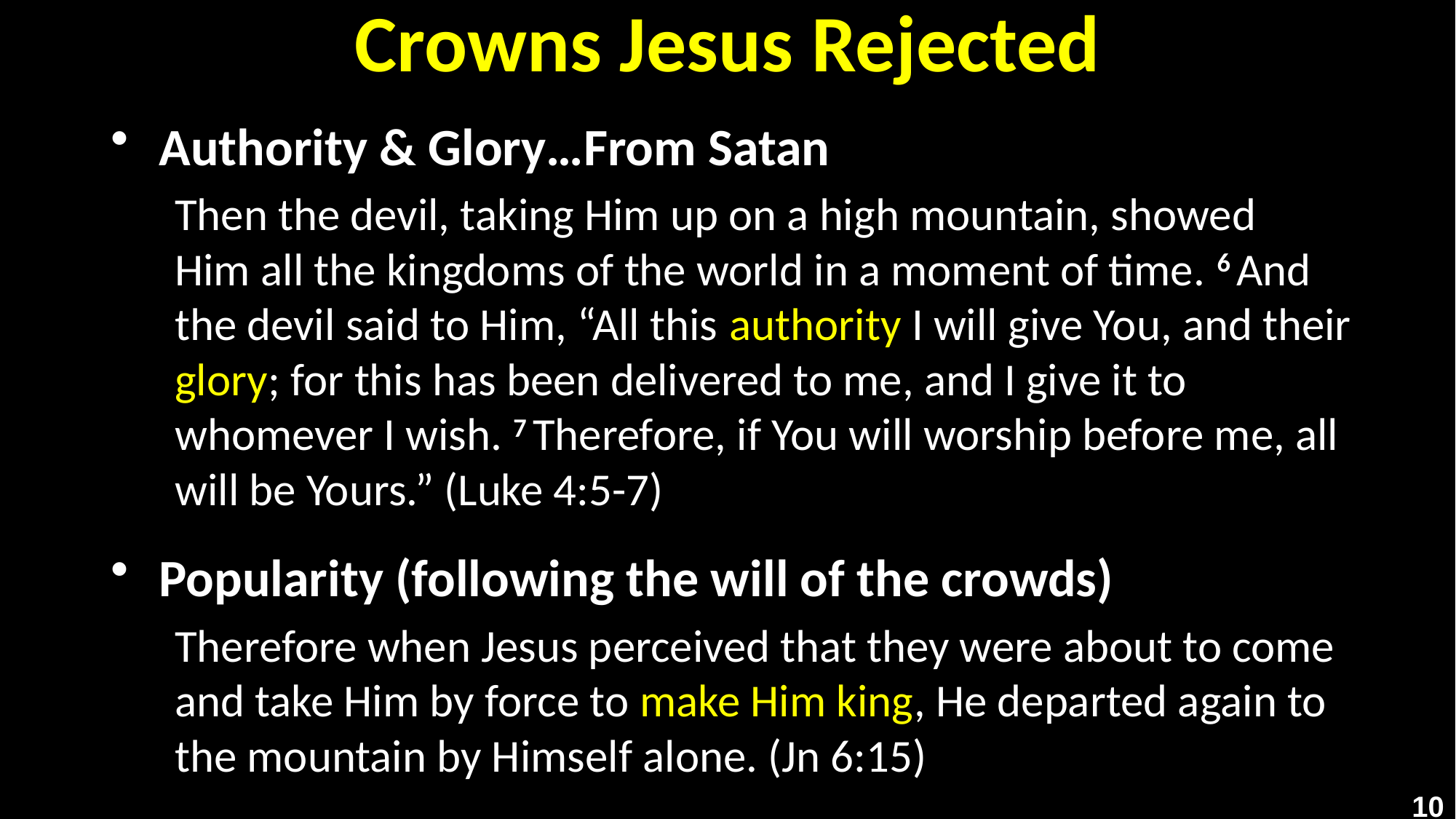

# Crowns Jesus Rejected
Authority & Glory…From Satan
Then the devil, taking Him up on a high mountain, showed Him all the kingdoms of the world in a moment of time. 6 And the devil said to Him, “All this authority I will give You, and their glory; for this has been delivered to me, and I give it to whomever I wish. 7 Therefore, if You will worship before me, all will be Yours.” (Luke 4:5-7)
Popularity (following the will of the crowds)
Therefore when Jesus perceived that they were about to come and take Him by force to make Him king, He departed again to the mountain by Himself alone. (Jn 6:15)
10